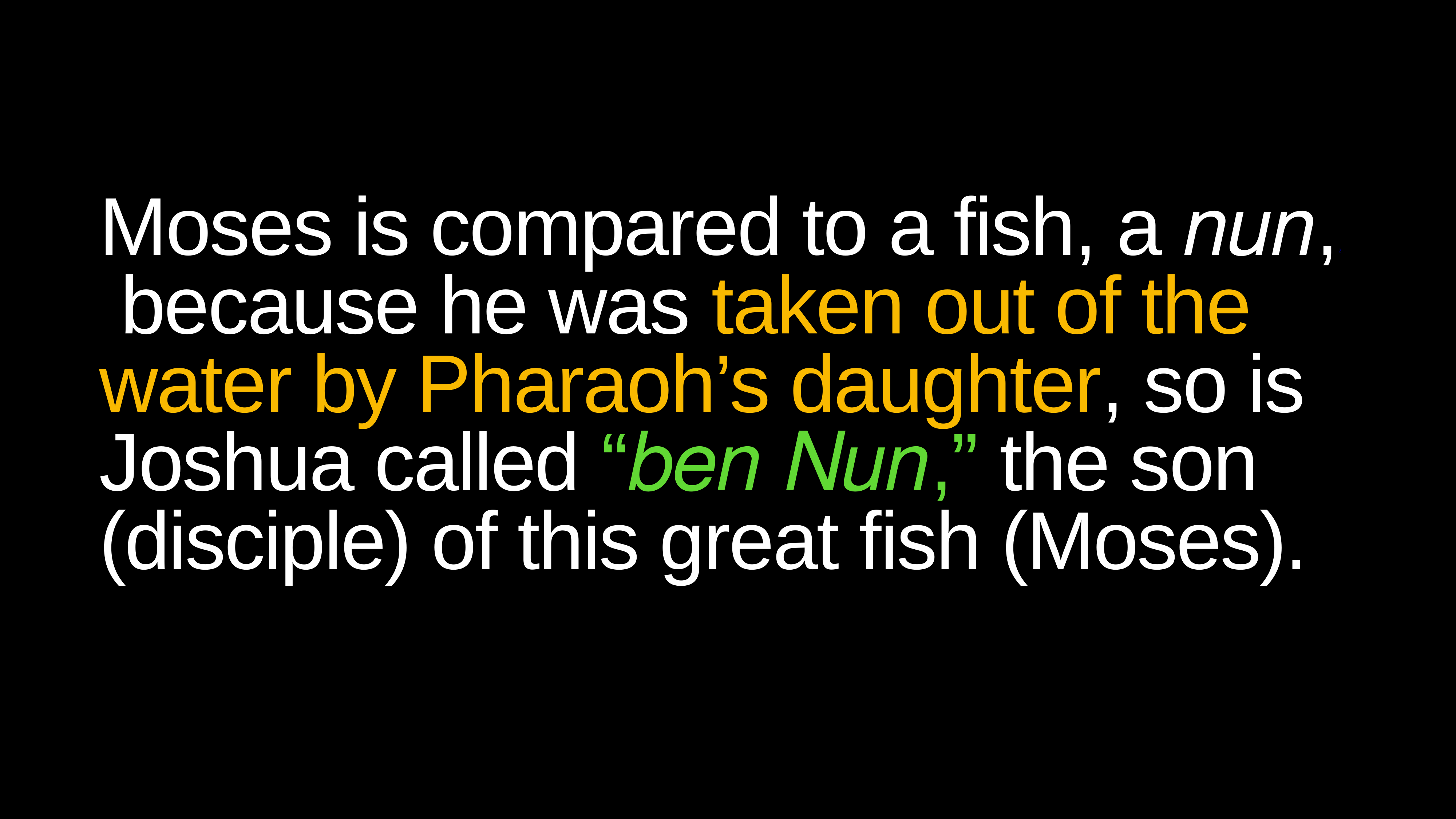

# Moses is compared to a fish, a nun,7 because he was taken out of the water by Pharaoh’s daughter, so is Joshua called “ben Nun,” the son (disciple) of this great fish (Moses).